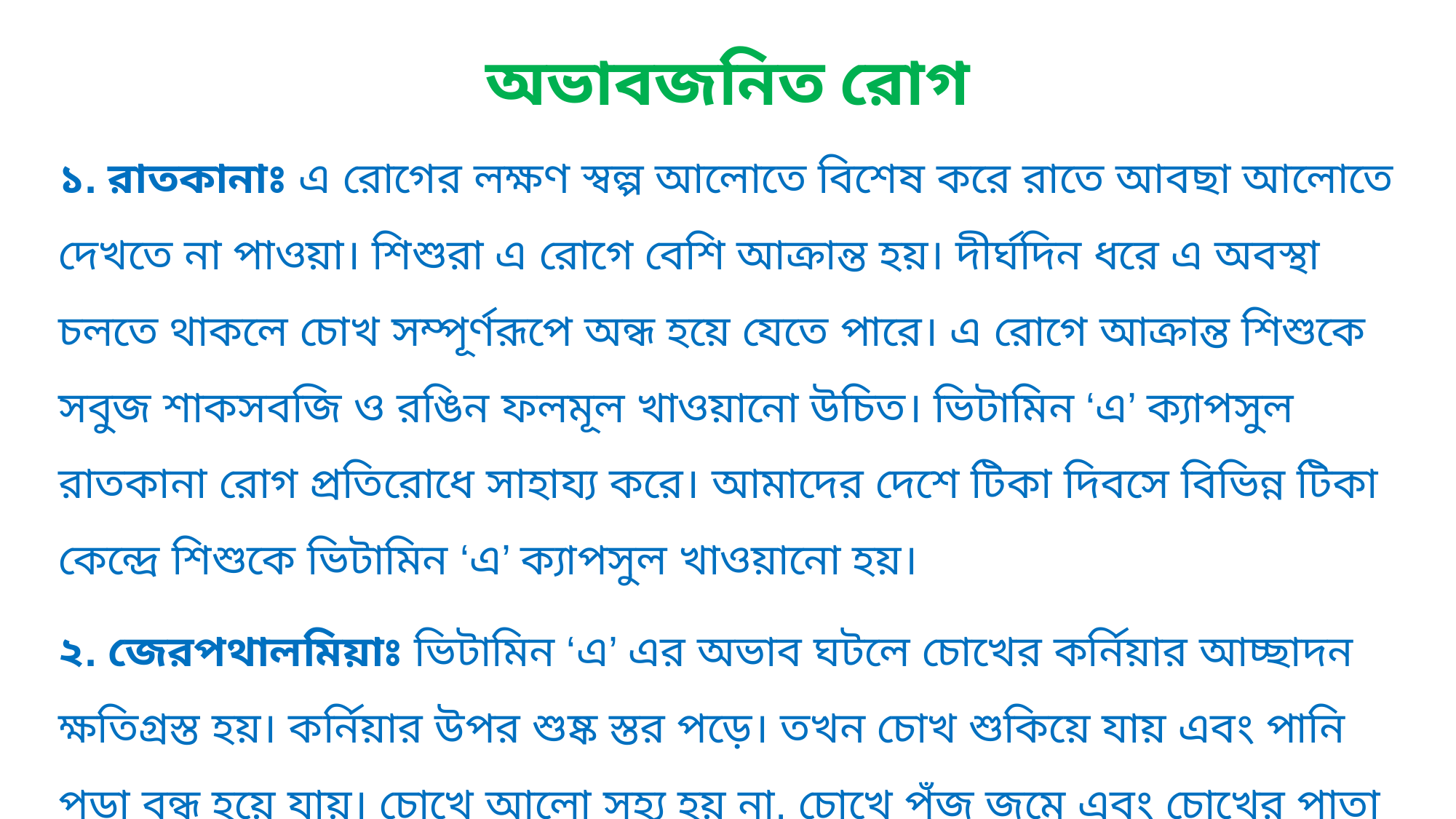

# অভাবজনিত রোগ
১. রাতকানাঃ এ রোগের লক্ষণ স্বল্প আলোতে বিশেষ করে রাতে আবছা আলোতে দেখতে না পাওয়া। শিশুরা এ রোগে বেশি আক্রান্ত হয়। দীর্ঘদিন ধরে এ অবস্থা চলতে থাকলে চোখ সম্পূর্ণরূপে অন্ধ হয়ে যেতে পারে। এ রোগে আক্রান্ত শিশুকে সবুজ শাকসবজি ও রঙিন ফলমূল খাওয়ানো উচিত। ভিটামিন ‘এ’ ক্যাপসুল রাতকানা রোগ প্রতিরোধে সাহায্য করে। আমাদের দেশে টিকা দিবসে বিভিন্ন টিকা কেন্দ্রে শিশুকে ভিটামিন ‘এ’ ক্যাপসুল খাওয়ানো হয়।
২. জেরপথালমিয়াঃ ভিটামিন ‘এ’ এর অভাব ঘটলে চোখের কর্নিয়ার আচ্ছাদন ক্ষতিগ্রস্ত হয়। কর্নিয়ার উপর শুষ্ক স্তর পড়ে। তখন চোখ শুকিয়ে যায় এবং পানি পড়া বন্ধ হয়ে যায়। চোখে আলো সহ্য হয় না, চোখে পুঁজ জমে এবং চোখের পাতা ফুলে যায়। এ অবস্থায় উপযুক্ত চিকিৎসা করালে এ রোগ থেকে উপশম পাওয়া যেতে পারে। তবে সময় মতো চিকিৎসা না হলে শিশু অন্ধ হয়ে যেতে পারে।এ ছাড়া ভিটামিন ‘এ’ এর অভাব ঘটলে দেহের স্বাভাবিক বৃদ্ধি ব্যাহত হয়। সর্দি, কাশি, ইনফ্লুয়েঞ্জা ইত্যাদি রোগ হতে পারে।